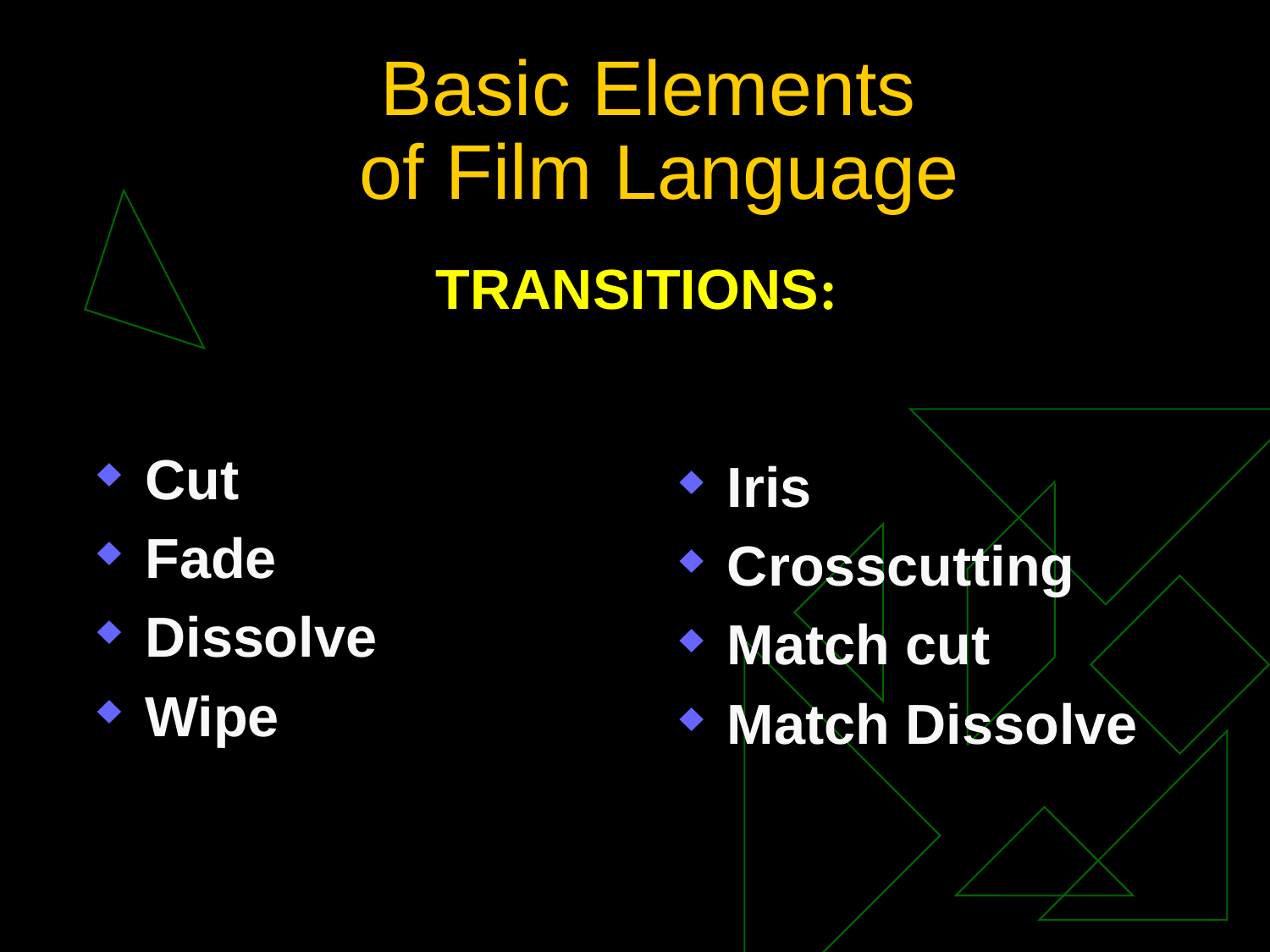

# Basic Elements of Film Language
TRANSITIONS:

Cut
Fade
Dissolve
Wipe
Iris
Crosscutting
Match cut
Match Dissolve